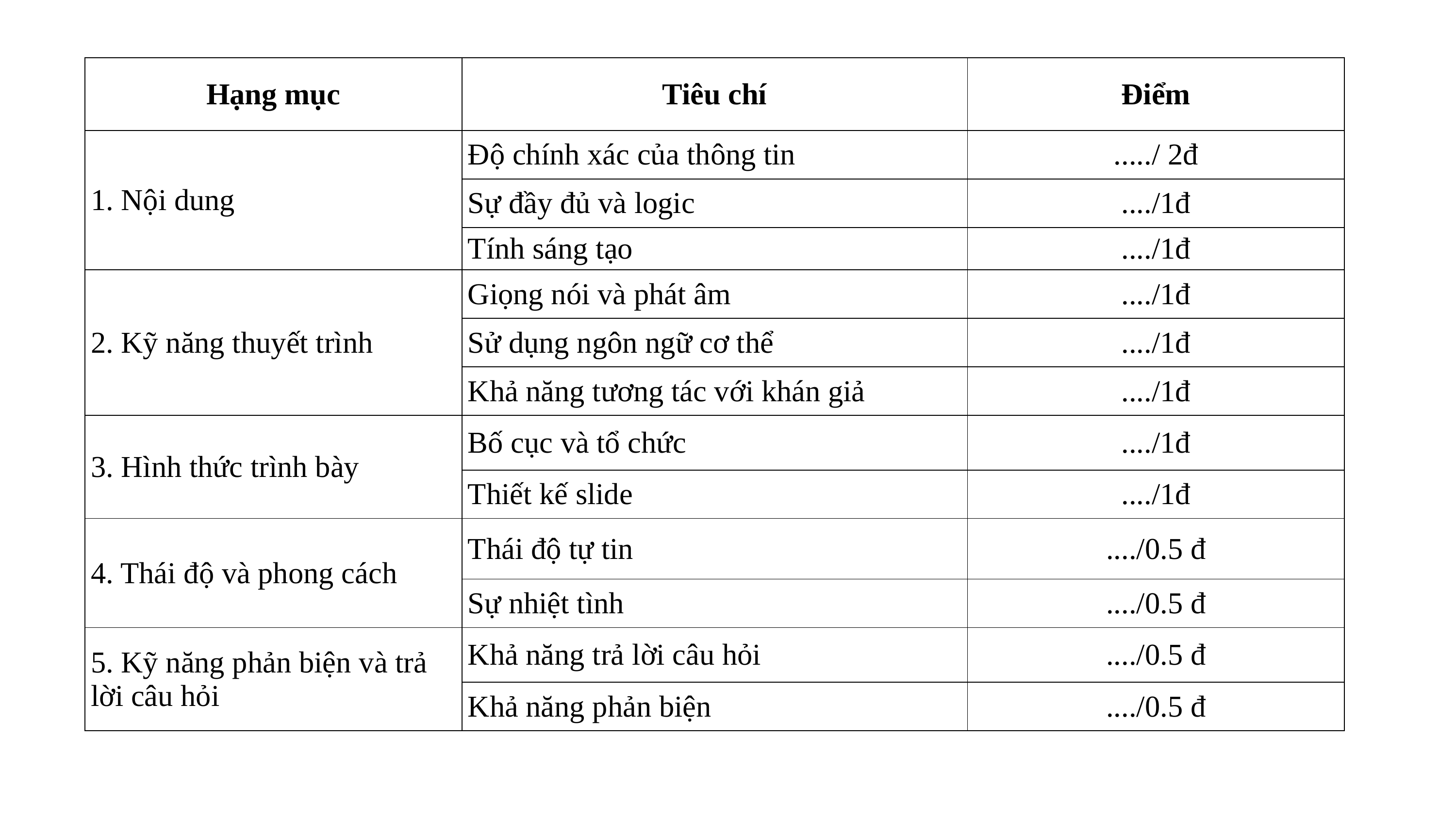

| Hạng mục | Tiêu chí | Điểm |
| --- | --- | --- |
| 1. Nội dung | Độ chính xác của thông tin | ...../ 2đ |
|  | Sự đầy đủ và logic | ..../1đ |
|  | Tính sáng tạo | ..../1đ |
| 2. Kỹ năng thuyết trình | Giọng nói và phát âm | ..../1đ |
|  | Sử dụng ngôn ngữ cơ thể | ..../1đ |
|  | Khả năng tương tác với khán giả | ..../1đ |
| 3. Hình thức trình bày | Bố cục và tổ chức | ..../1đ |
|  | Thiết kế slide | ..../1đ |
| 4. Thái độ và phong cách | Thái độ tự tin | ..../0.5 đ |
|  | Sự nhiệt tình | ..../0.5 đ |
| 5. Kỹ năng phản biện và trả lời câu hỏi | Khả năng trả lời câu hỏi | ..../0.5 đ |
|  | Khả năng phản biện | ..../0.5 đ |